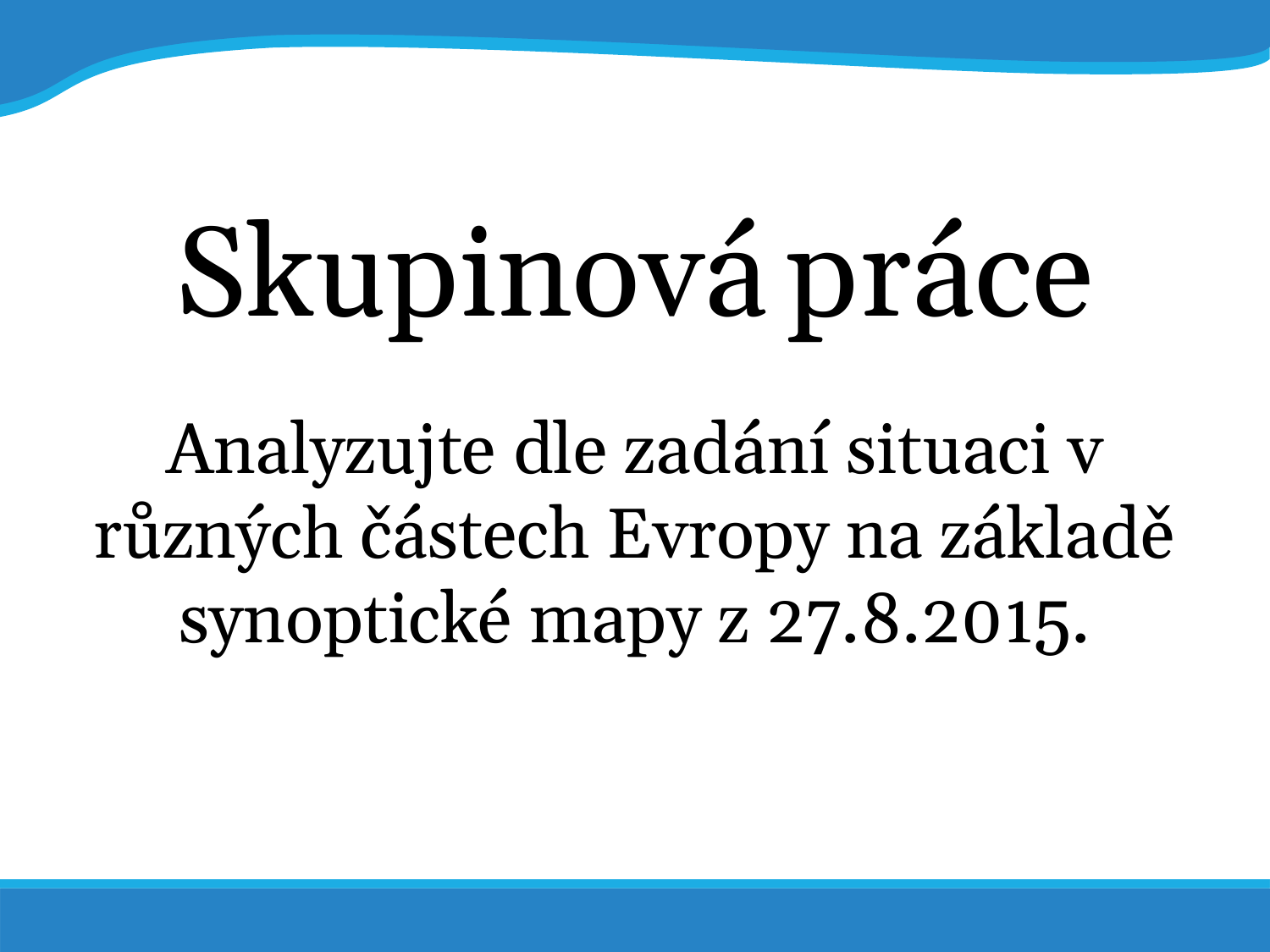

# Skupinová práce

Analyzujte dle zadání situaci v různých částech Evropy na základě synoptické mapy z 27.8.2015.